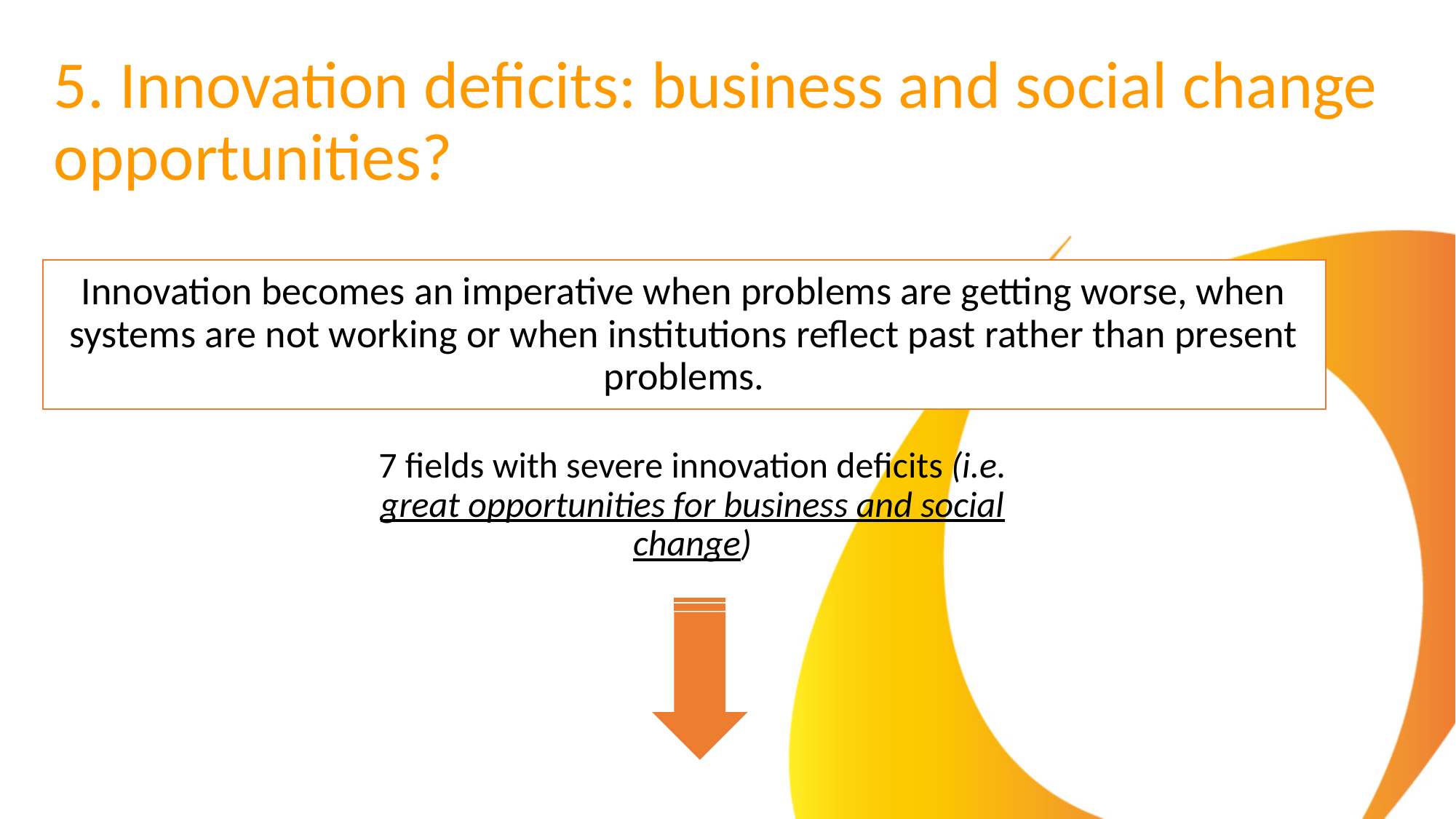

# 5. Innovation deficits: business and social change opportunities?
Innovation becomes an imperative when problems are getting worse, when systems are not working or when institutions reflect past rather than present problems.
7 fields with severe innovation deficits (i.e. great opportunities for business and social change)